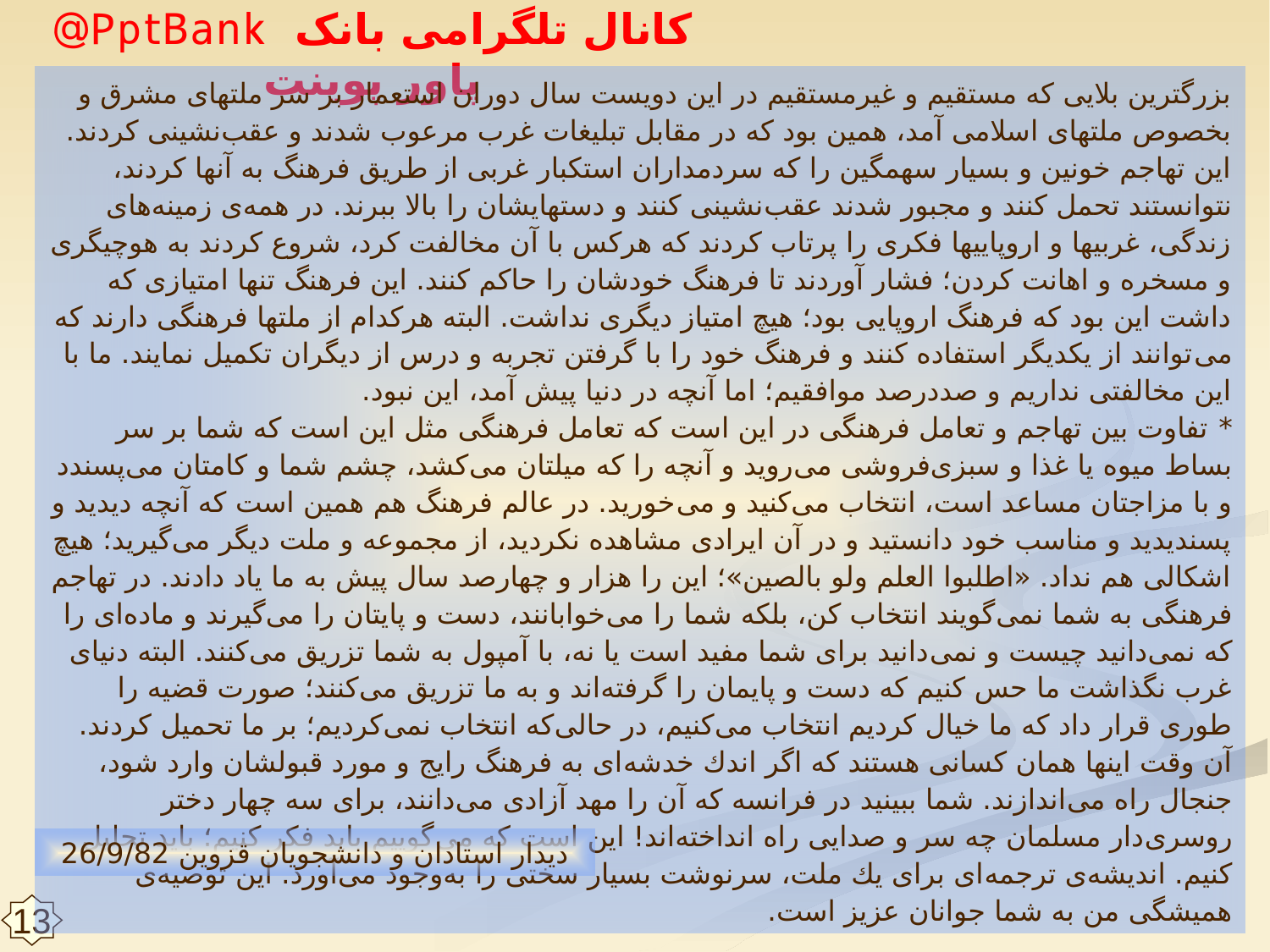

بزرگترين بلايى كه مستقيم و غيرمستقيم در اين دويست سال دوران استعمار بر سر ملتهاى مشرق و بخصوص ملتهاى اسلامى آمد، همين بود كه در مقابل تبليغات غرب مرعوب شدند و عقب‌نشينى كردند. اين تهاجم خونين و بسيار سهمگين را كه سردمداران استكبار غربى از طريق فرهنگ به آنها كردند، نتوانستند تحمل كنند و مجبور شدند عقب‌نشينى كنند و دستهايشان را بالا ببرند. در همه‌ى زمينه‌هاى زندگى، غربيها و اروپاييها فكرى را پرتاب كردند كه هركس با آن مخالفت كرد، شروع كردند به هوچيگرى و مسخره و اهانت كردن؛ فشار آوردند تا فرهنگ خودشان را حاكم كنند. اين فرهنگ تنها امتيازى كه داشت اين بود كه فرهنگ اروپايى بود؛ هيچ امتياز ديگرى نداشت. البته هركدام از ملتها فرهنگى دارند كه مى‌توانند از يكديگر استفاده كنند و فرهنگ خود را با گرفتن تجربه و درس از ديگران تكميل نمايند. ما با اين مخالفتى نداريم و صددرصد موافقيم؛ اما آنچه در دنيا پيش آمد، اين نبود.
* تفاوت بين تهاجم و تعامل فرهنگى در اين است كه تعامل فرهنگى مثل اين است كه شما بر سر بساط ميوه يا غذا و سبزى‌فروشى مى‌رويد و آنچه را كه ميلتان مى‌كشد، چشم شما و كامتان مى‌پسندد و با مزاجتان مساعد است، انتخاب مى‌كنيد و مى‌خوريد. در عالم فرهنگ هم همين است كه آنچه ديديد و پسنديديد و مناسب خود دانستيد و در آن ايرادى مشاهده نكرديد، از مجموعه و ملت ديگر مى‌گيريد؛ هيچ اشكالى هم نداد. «اطلبوا العلم ولو بالصين»؛ اين را هزار و چهارصد سال پيش به ما ياد دادند. در تهاجم فرهنگى به شما نمى‌گويند انتخاب كن، بلكه شما را مى‌خوابانند، دست و پايتان را مى‌گيرند و ماده‌اى را كه نمى‌دانيد چيست و نمى‌دانيد براى شما مفيد است يا نه، با آمپول به شما تزريق مى‌كنند. البته دنياى غرب نگذاشت ما حس كنيم كه دست و پايمان را گرفته‌اند و به ما تزريق مى‌كنند؛ صورت قضيه را طورى قرار داد كه ما خيال كرديم انتخاب مى‌كنيم، در حالى‌كه انتخاب نمى‌كرديم؛ بر ما تحميل كردند. آن وقت اينها همان كسانى هستند كه اگر اندك خدشه‌اى به فرهنگ رايج و مورد قبولشان وارد شود، جنجال راه مى‌اندازند. شما ببينيد در فرانسه كه آن را مهد آزادى مى‌دانند، براى سه چهار دختر روسرى‌دار مسلمان چه سر و صدايى راه انداخته‌اند! اين است كه مى‌گوييم بايد فكر كنيم؛ بايد تحليل كنيم. انديشه‌ى ترجمه‌اى براى يك ملت، سرنوشت بسيار سختى را به‌وجود مى‌آورد. اين توصيه‌ى هميشگى من به شما جوانان عزيز است.
ديدار استادان و دانشجويان قزوين 26/9/82
13